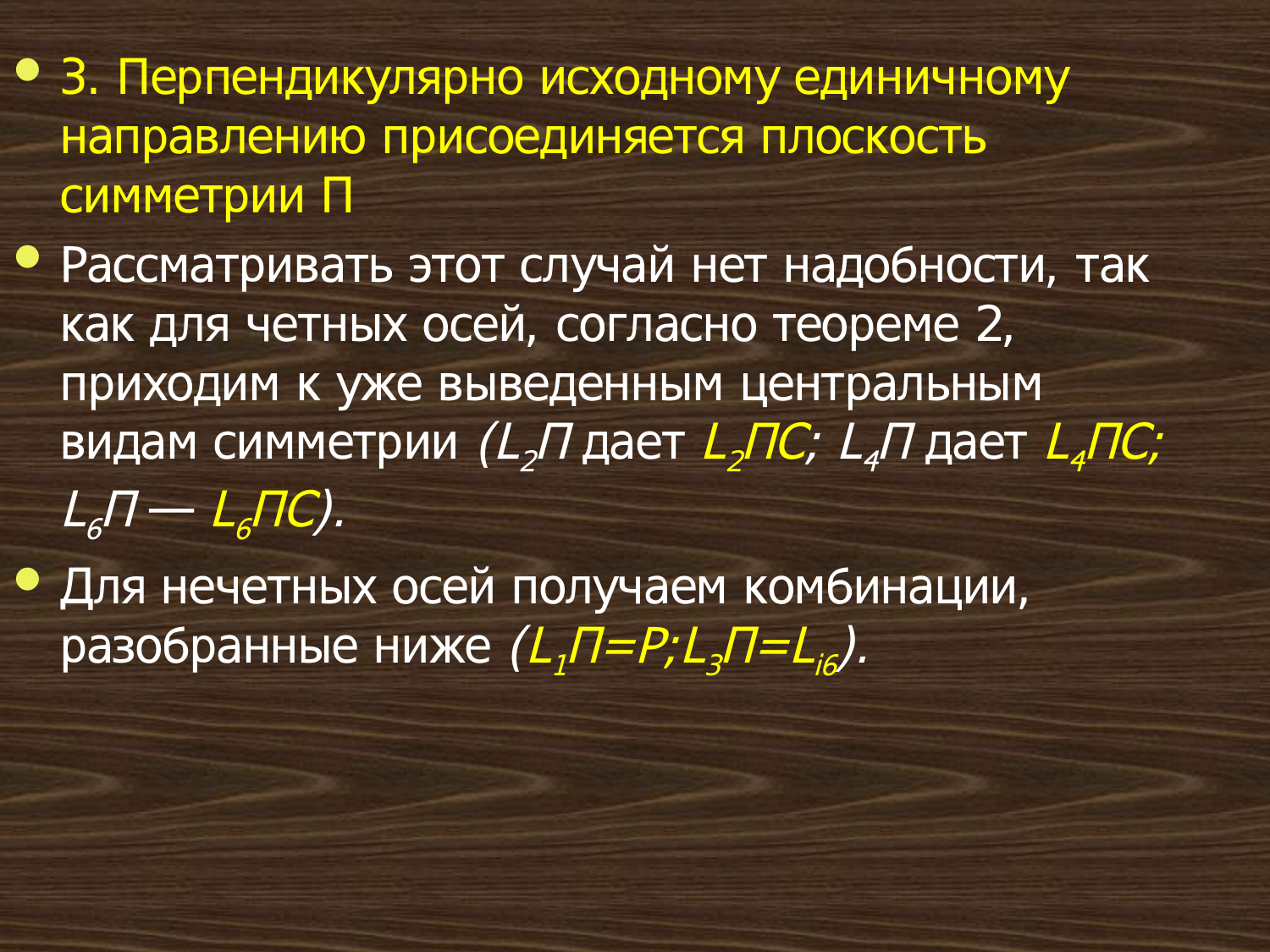

# 3. Перпендикулярно исходному единичному направлению присоединяется плоскость симметрии П
Рассматривать этот случай нет надобности, так как для четных осей, согласно теореме 2, приходим к уже выведенным центральным видам симметрии (L2П дает L2ПС; L4П дает L4ПС; L6П — L6ПС).
Для нечетных осей получаем комбинации, разобранные ниже (L1П=P;L3П=Li6).